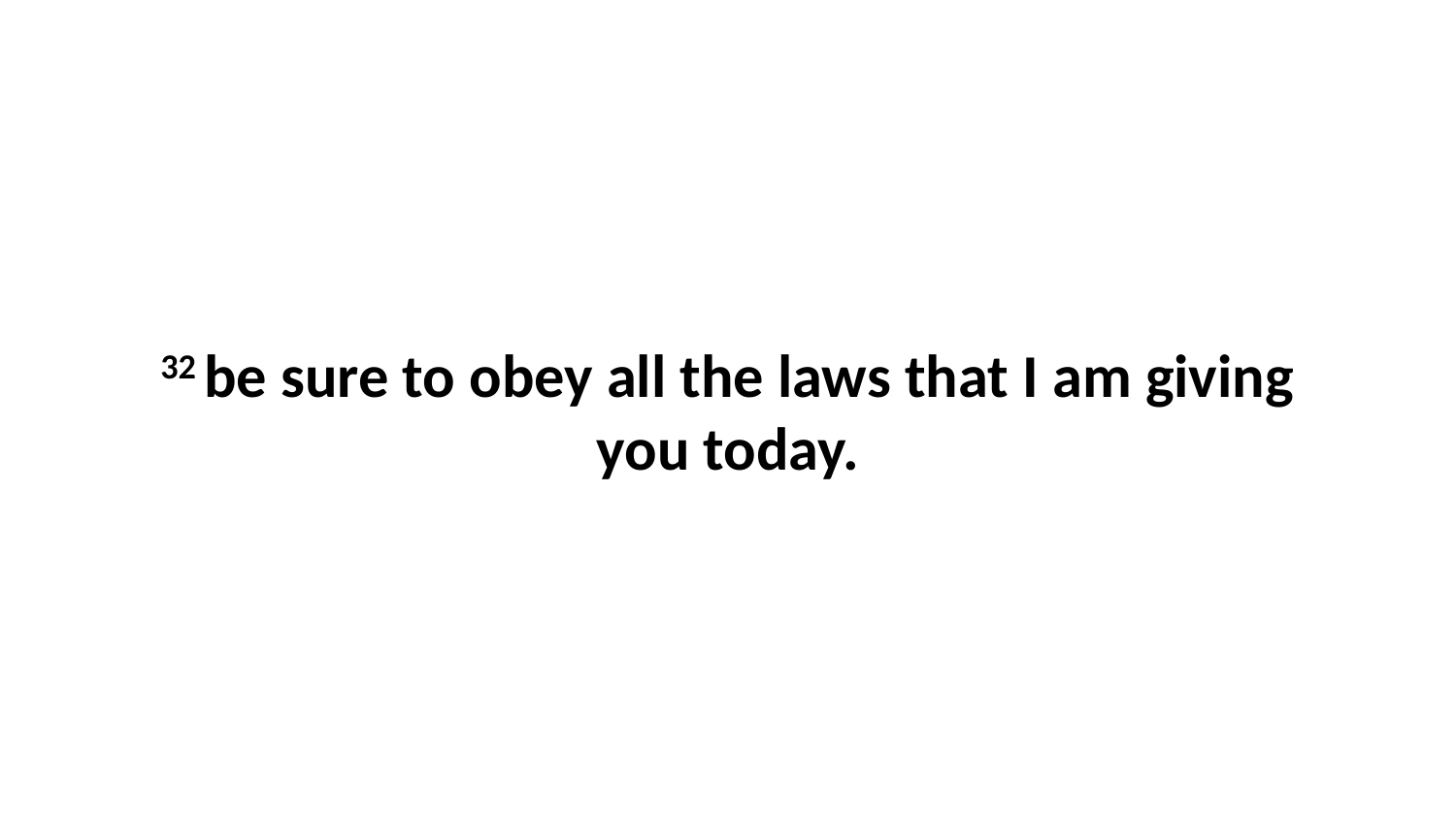

32 be sure to obey all the laws that I am giving you today.